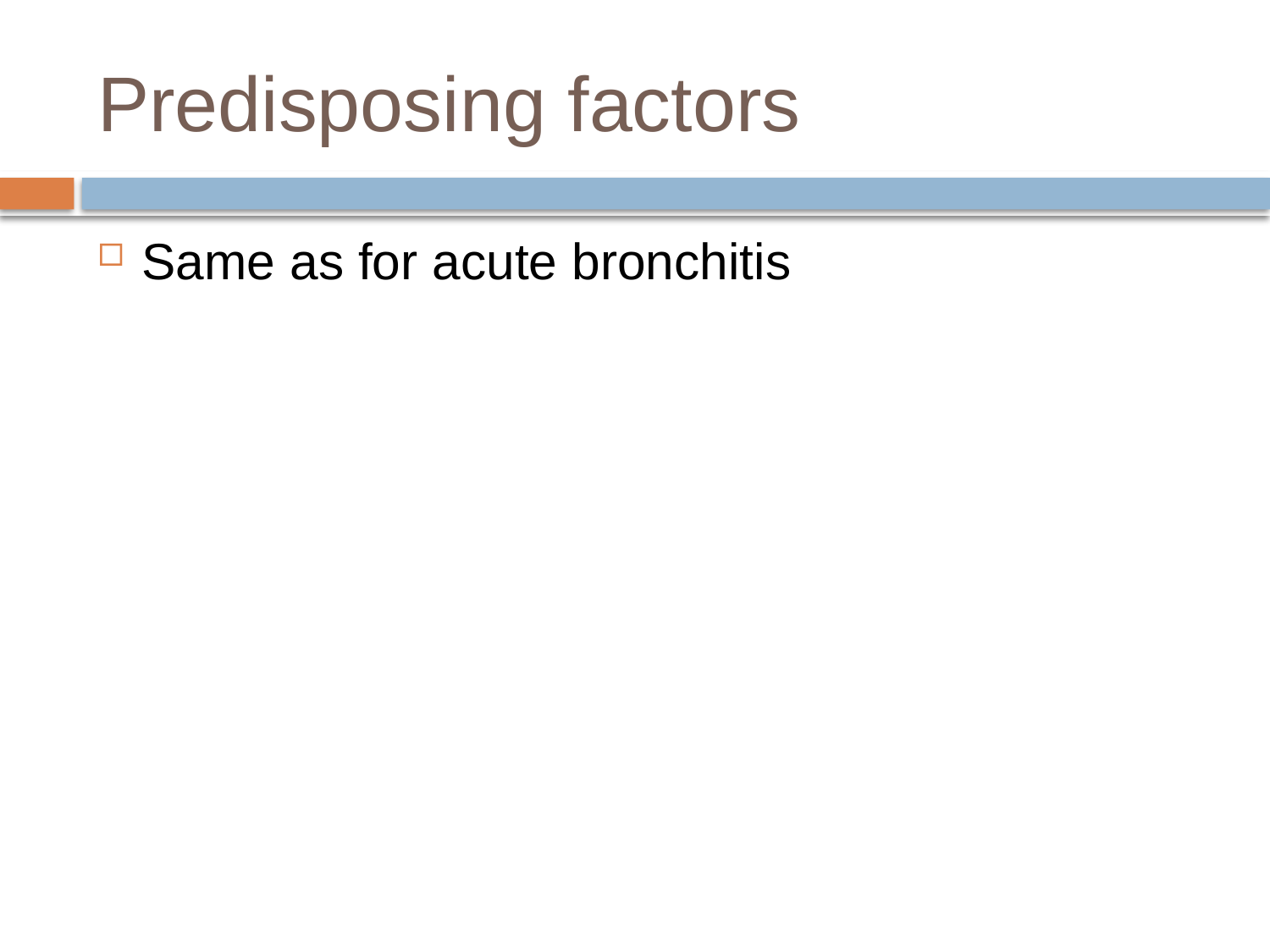

# Predisposing factors
Same as for acute bronchitis